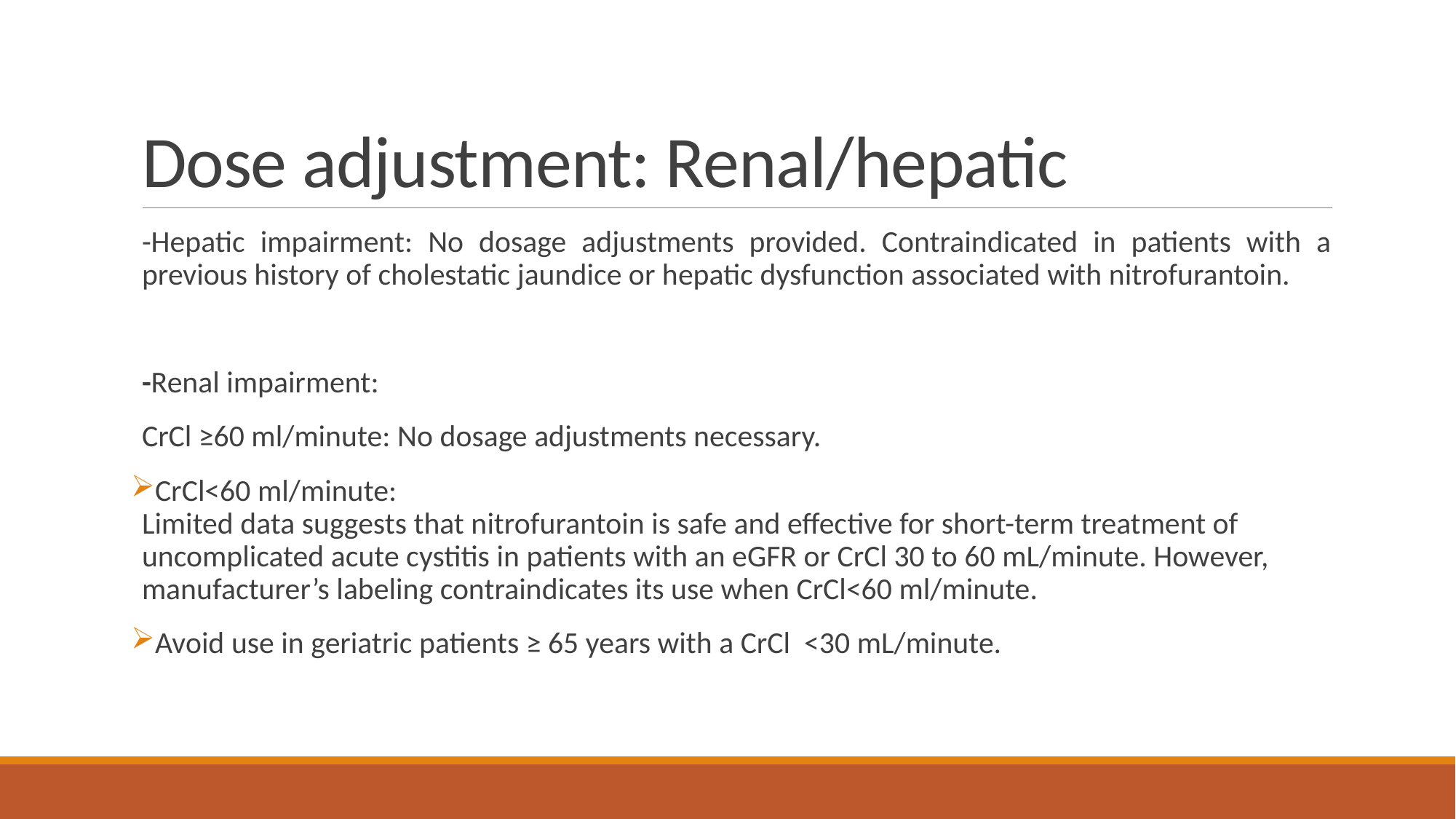

# Dose adjustment: Renal/hepatic
-Hepatic impairment: No dosage adjustments provided. Contraindicated in patients with a previous history of cholestatic jaundice or hepatic dysfunction associated with nitrofurantoin.

-Renal impairment:
CrCl ≥60 ml/minute: No dosage adjustments necessary.
CrCl<60 ml/minute:
Limited data suggests that nitrofurantoin is safe and effective for short-term treatment of uncomplicated acute cystitis in patients with an eGFR or CrCl 30 to 60 mL/minute. However, manufacturer’s labeling contraindicates its use when CrCl<60 ml/minute.
Avoid use in geriatric patients ≥ 65 years with a CrCl  <30 mL/minute.